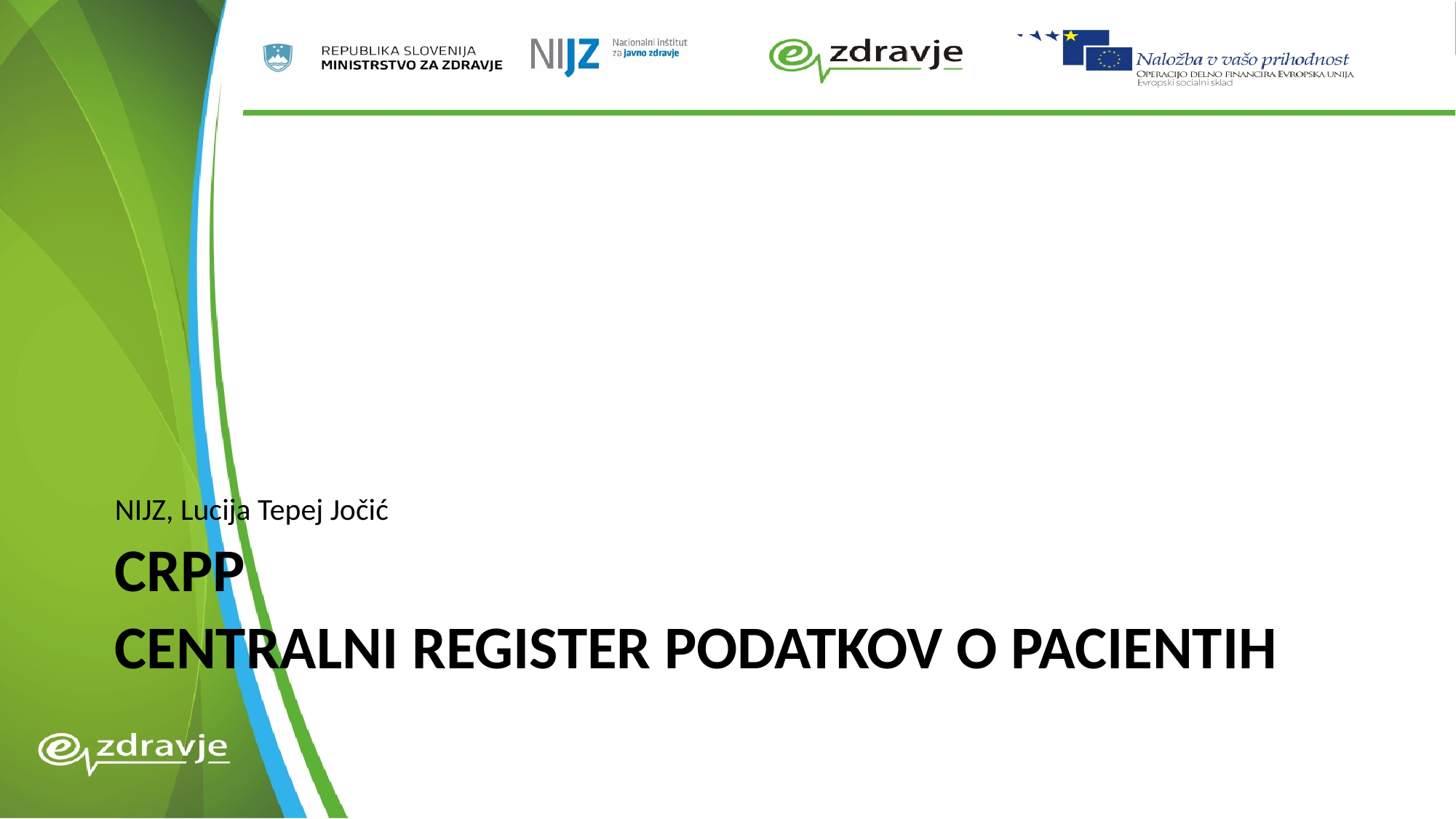

NIJZ, Lucija Tepej Jočić
# CRPP Centralni register podatkov o pacientih